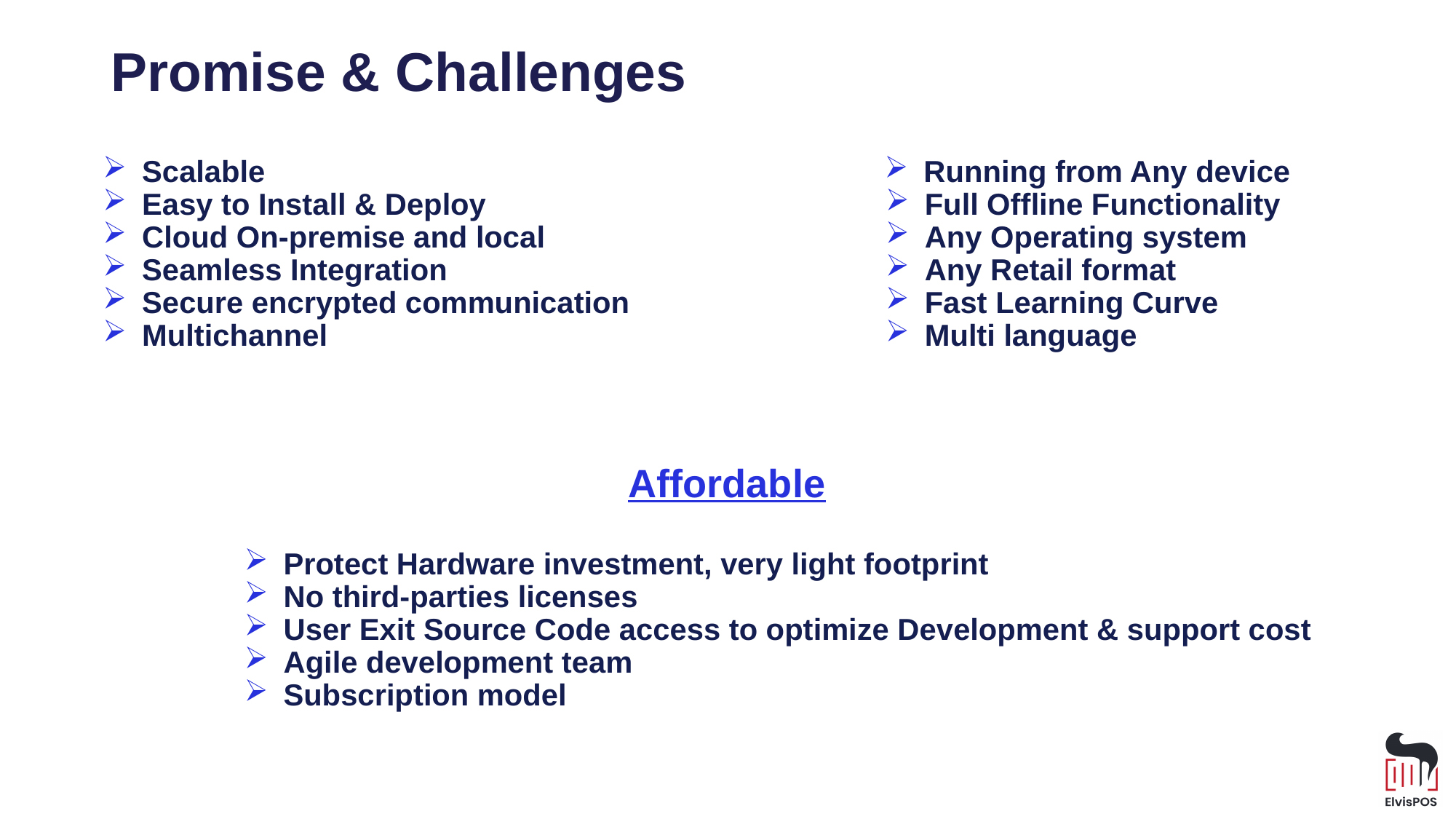

Promise & Challenges
Scalable
Easy to Install & Deploy
Cloud On-premise and local
Seamless Integration
Secure encrypted communication
Multichannel
Running from Any device
Full Offline Functionality
Any Operating system
Any Retail format
Fast Learning Curve
Multi language
  Affordable

Protect Hardware investment, very light footprint
No third-parties licenses
User Exit Source Code access to optimize Development & support cost
Agile development team
Subscription model